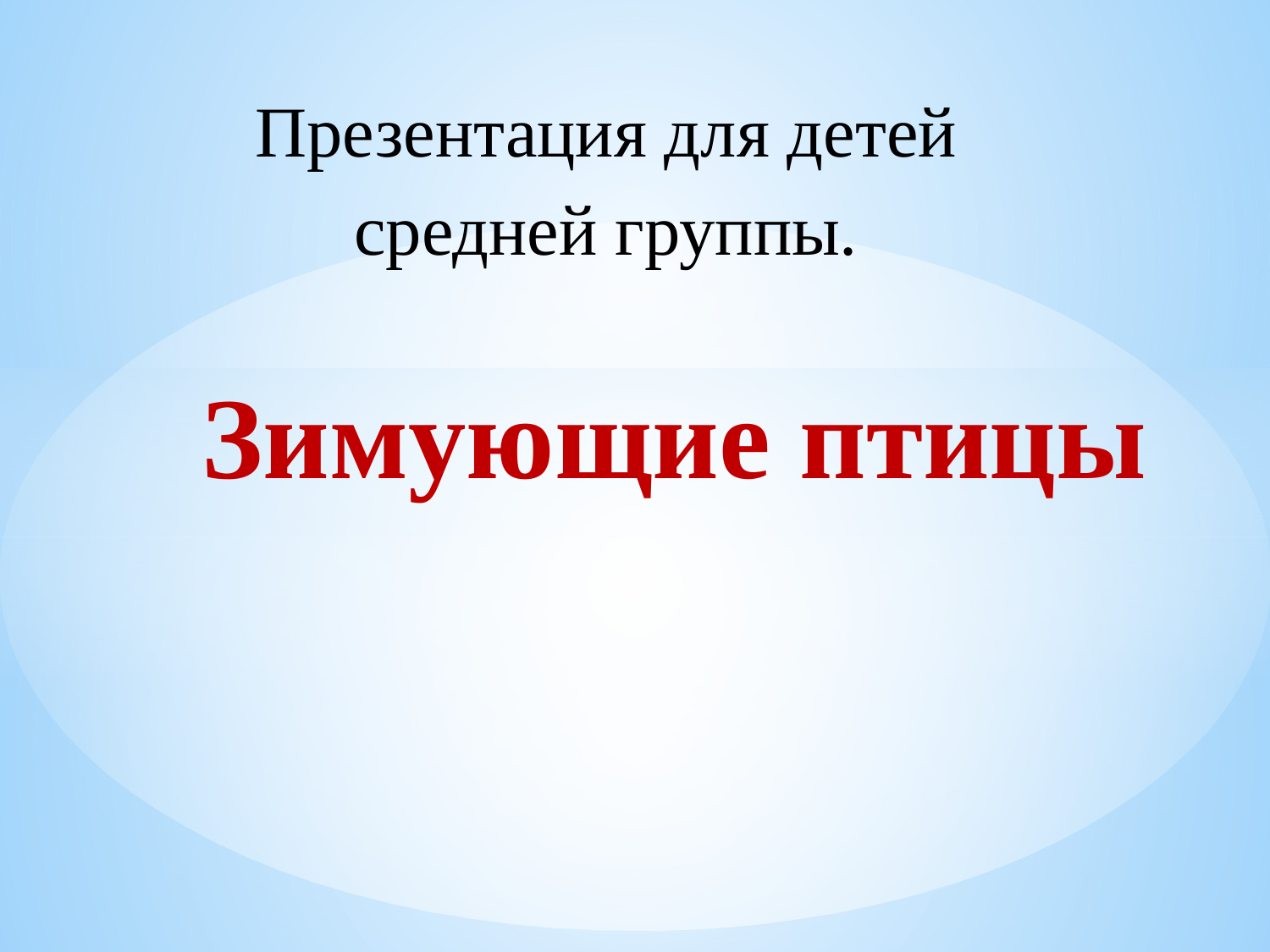

Презентация для детей средней группы.

# Зимующие птицы